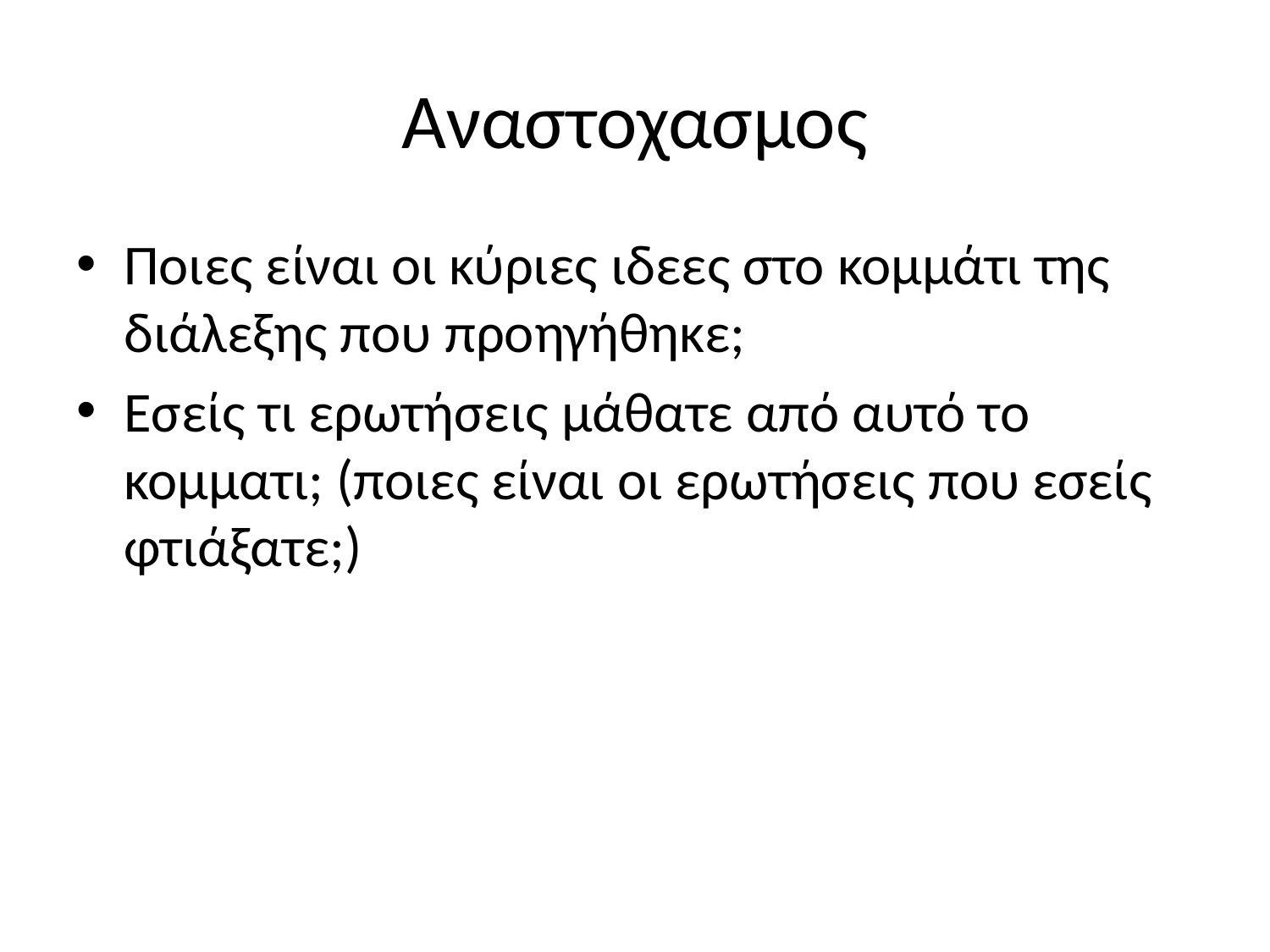

# Αναστοχασμος
Ποιες είναι οι κύριες ιδεες στο κομμάτι της διάλεξης που προηγήθηκε;
Εσείς τι ερωτήσεις μάθατε από αυτό το κομματι; (ποιες είναι οι ερωτήσεις που εσείς φτιάξατε;)